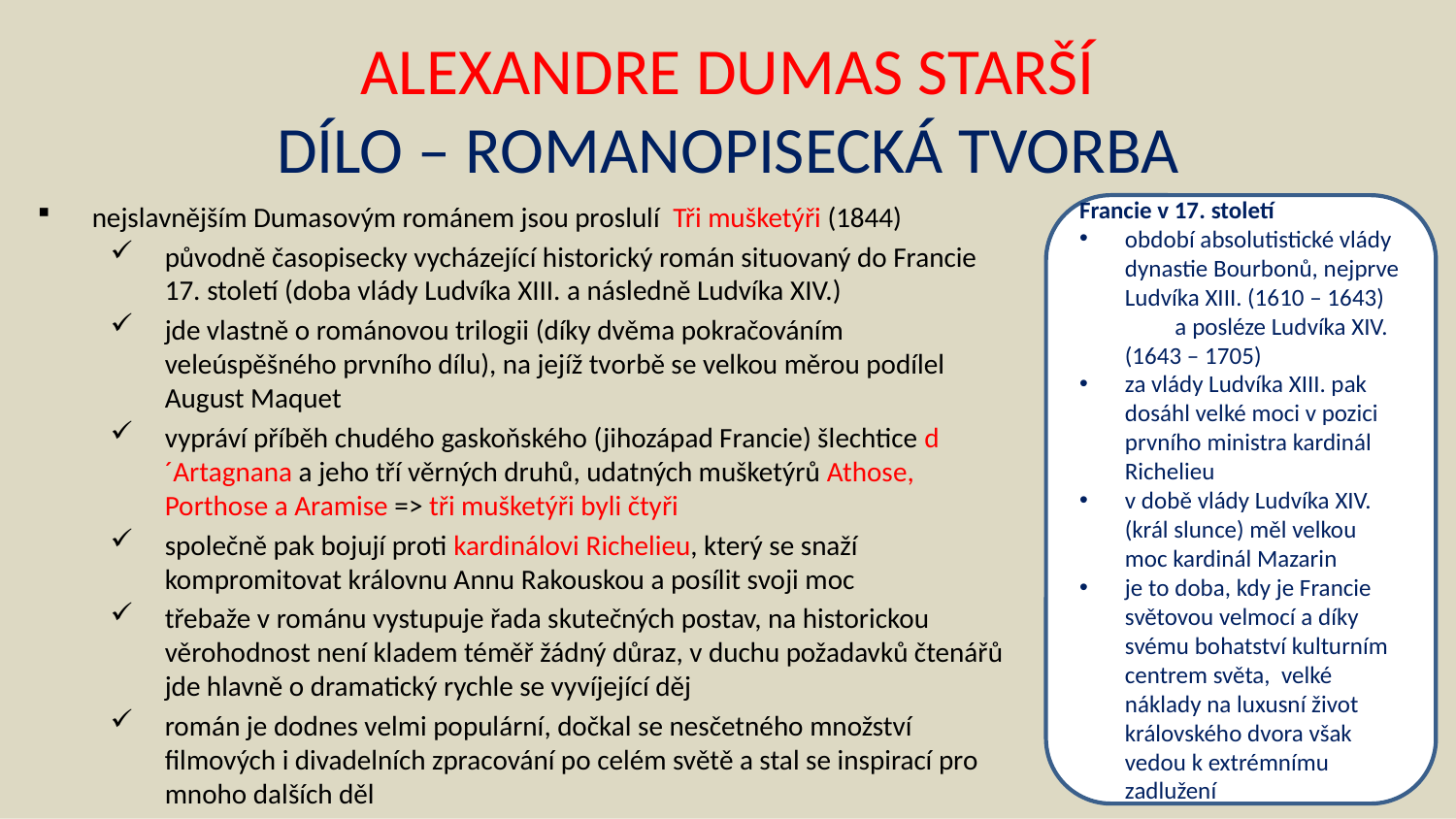

# ALEXANDRE DUMAS STARŠÍ DÍLO – ROMANOPISECKÁ TVORBA
nejslavnějším Dumasovým románem jsou proslulí  Tři mušketýři (1844)
původně časopisecky vycházející historický román situovaný do Francie 17. století (doba vlády Ludvíka XIII. a následně Ludvíka XIV.)
jde vlastně o románovou trilogii (díky dvěma pokračováním veleúspěšného prvního dílu), na jejíž tvorbě se velkou měrou podílel August Maquet
vypráví příběh chudého gaskoňského (jihozápad Francie) šlechtice d´Artagnana a jeho tří věrných druhů, udatných mušketýrů Athose, Porthose a Aramise =˃ tři mušketýři byli čtyři
společně pak bojují proti kardinálovi Richelieu, který se snaží kompromitovat královnu Annu Rakouskou a posílit svoji moc
třebaže v románu vystupuje řada skutečných postav, na historickou věrohodnost není kladem téměř žádný důraz, v duchu požadavků čtenářů jde hlavně o dramatický rychle se vyvíjející děj
román je dodnes velmi populární, dočkal se nesčetného množství filmových i divadelních zpracování po celém světě a stal se inspirací pro mnoho dalších děl
Francie v 17. století
období absolutistické vlády dynastie Bourbonů, nejprve Ludvíka XIII. (1610 – 1643)             a posléze Ludvíka XIV. (1643 – 1705)
za vlády Ludvíka XIII. pak dosáhl velké moci v pozici prvního ministra kardinál Richelieu
v době vlády Ludvíka XIV. (král slunce) měl velkou moc kardinál Mazarin
je to doba, kdy je Francie světovou velmocí a díky svému bohatství kulturním centrem světa,  velké náklady na luxusní život královského dvora však vedou k extrémnímu zadlužení